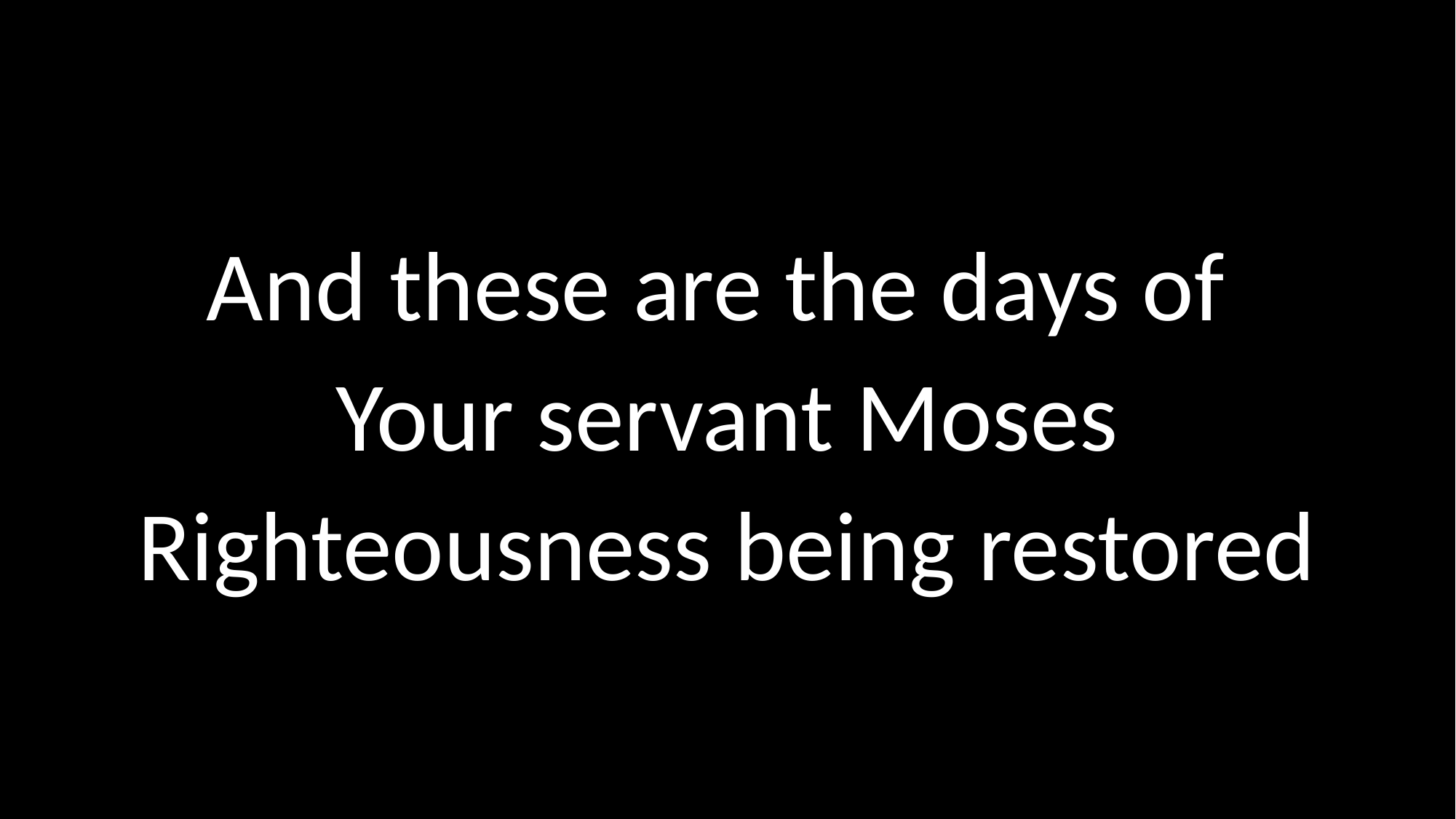

# And these are the days of Your servant Moses Righteousness being restored